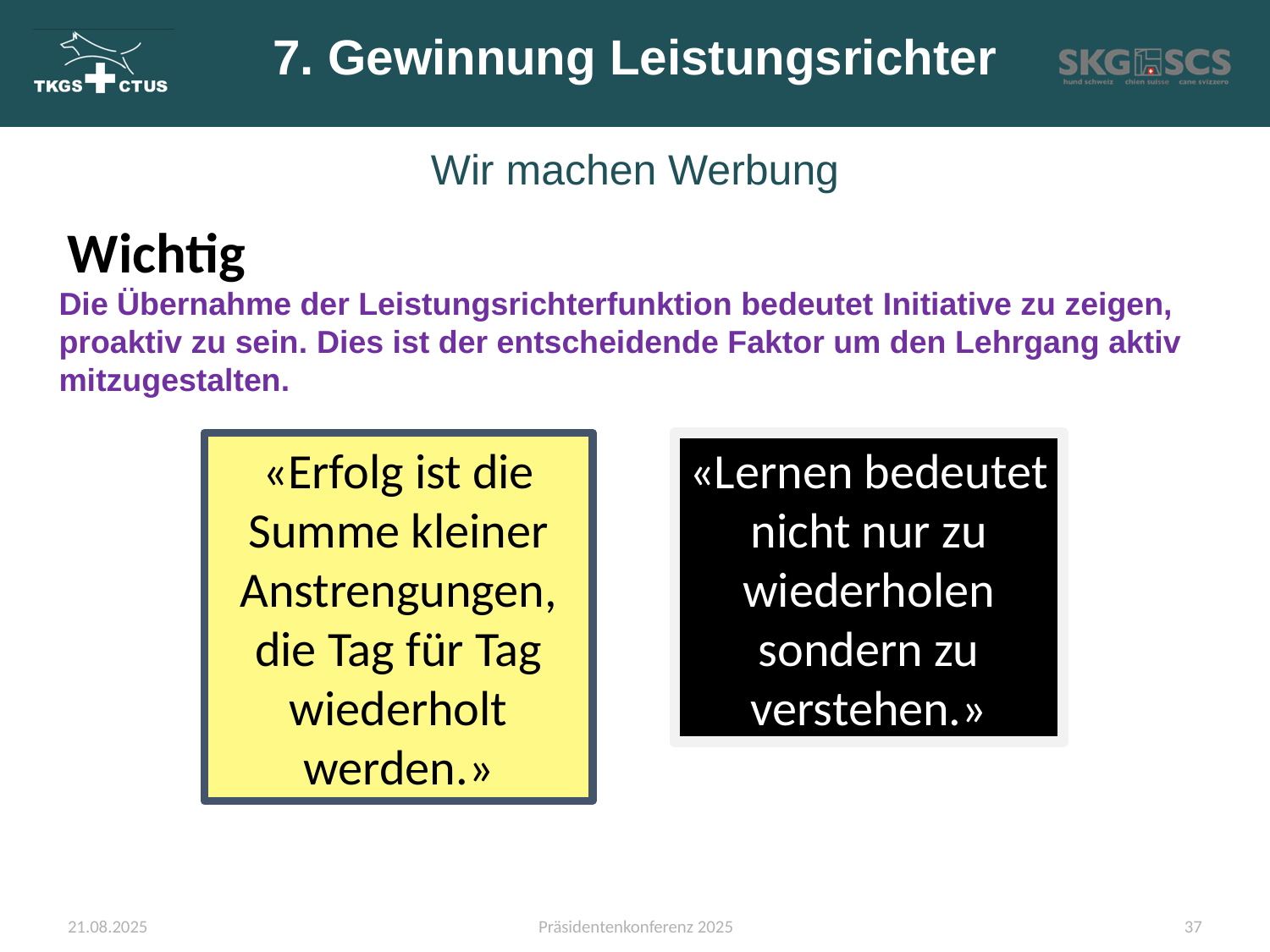

# 7. Gewinnung Leistungsrichter
Wir machen Werbung
Wichtig
Die Übernahme der Leistungsrichterfunktion bedeutet Initiative zu zeigen, proaktiv zu sein. Dies ist der entscheidende Faktor um den Lehrgang aktiv
mitzugestalten.
«Erfolg ist die Summe kleiner Anstrengungen, die Tag für Tag wiederholt werden.»
«Lernen bedeutet nicht nur zu wiederholen sondern zu verstehen.»
21.08.2025
Präsidentenkonferenz 2025
37